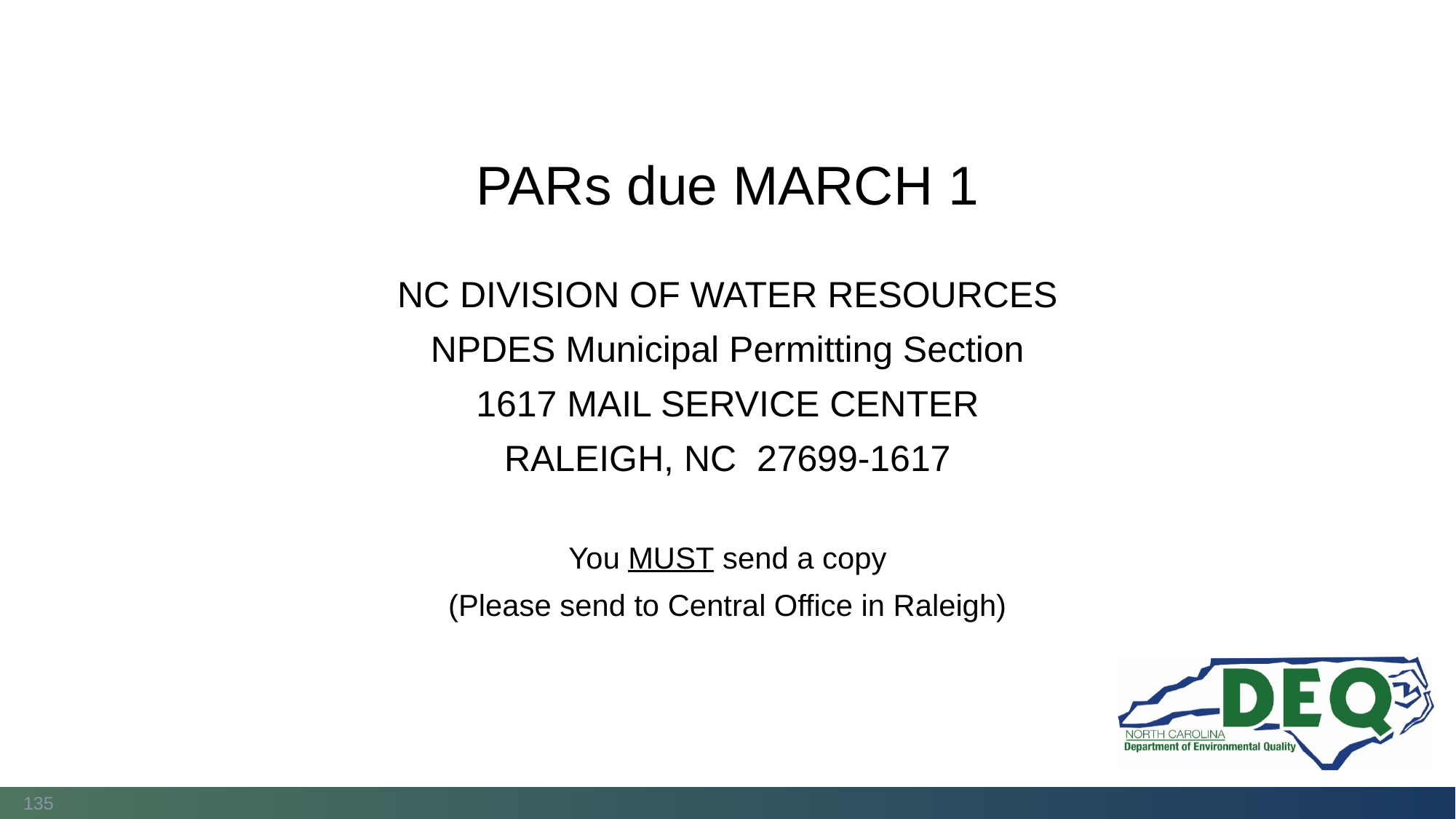

PARs due MARCH 1

NC DIVISION OF WATER RESOURCES
NPDES Municipal Permitting Section
1617 MAIL SERVICE CENTER
RALEIGH, NC  27699-1617

You MUST send a copy
(Please send to Central Office in Raleigh)
135